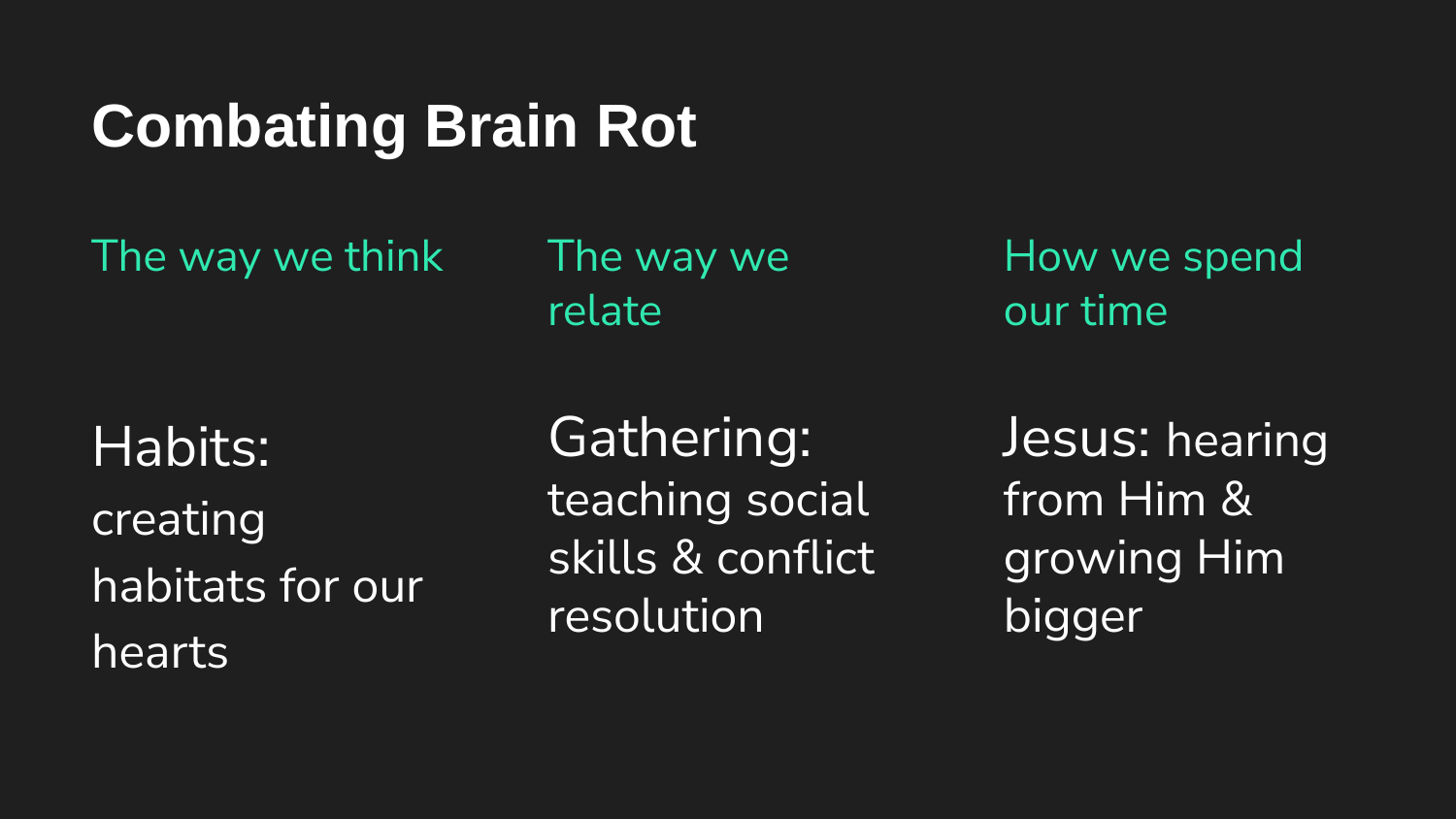

# Combating Brain Rot
The way we think
The way we relate
How we spend our time
Habits:  creating habitats for our hearts
Gathering: teaching social skills & conflict resolution
Jesus: hearing from Him & growing Him bigger